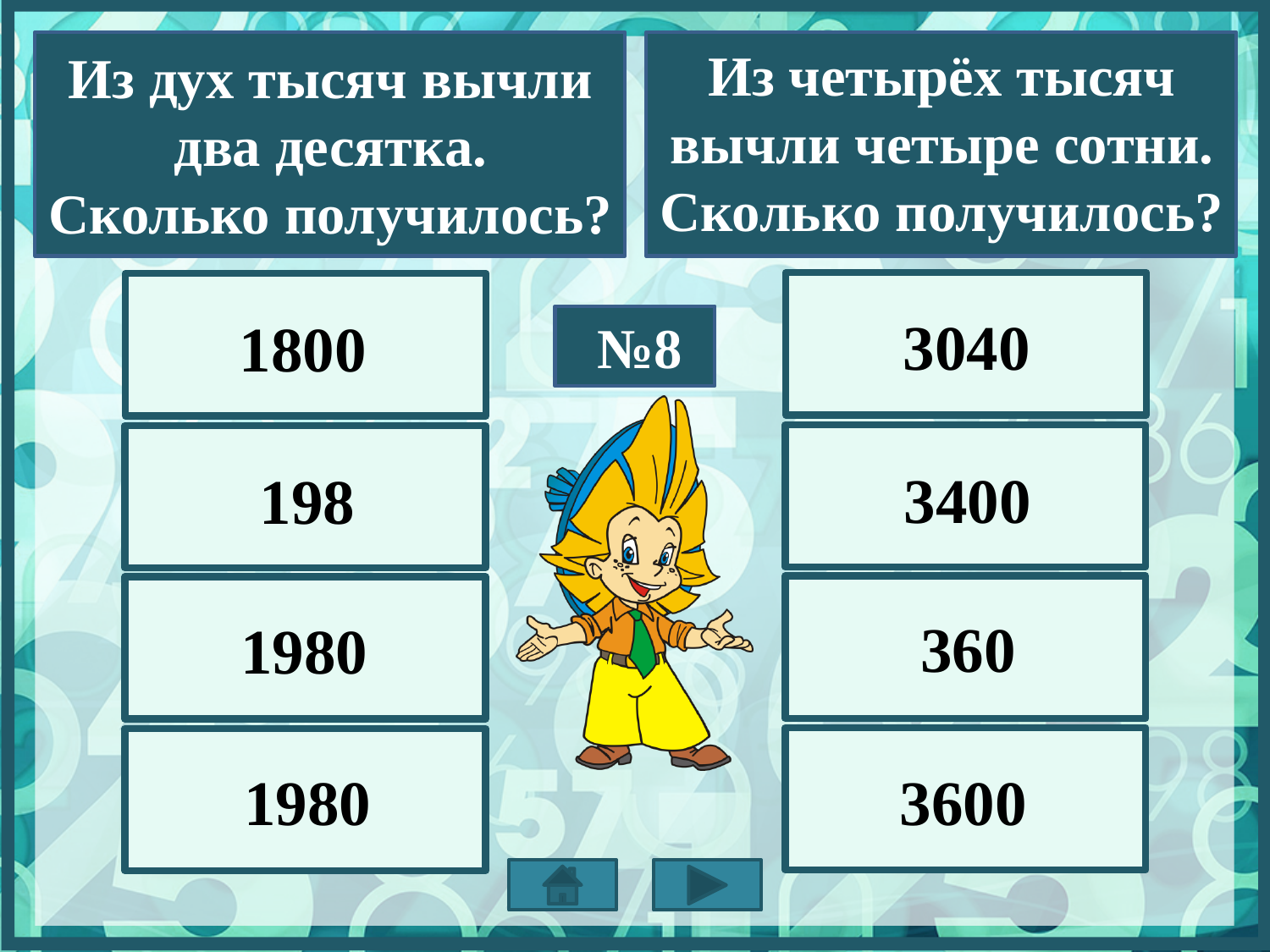

Из четырёх тысяч вычли четыре сотни.
Сколько получилось?
Из дух тысяч вычли два десятка.
Сколько получилось?
3040
1800
№8
3400
198
360
1980
3600
1980